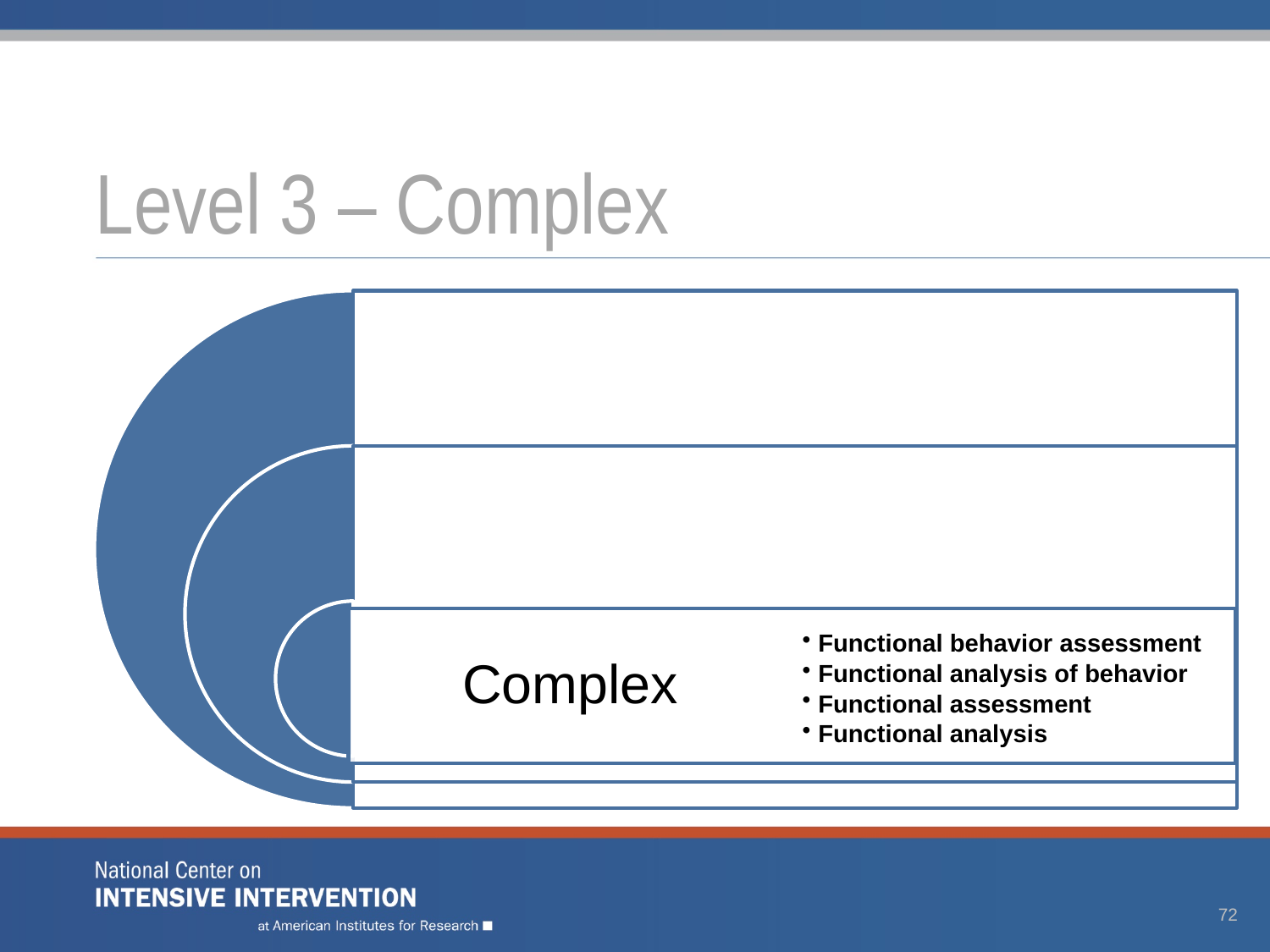

# Level 3 – Complex
Informal
Indirect/Simple
Complex
Archival Review
Problem-solving meeting
Functional Assessment Interview
Functional behavior assessment
Functional analysis of behavior
Functional assessment
Functional analysis
72